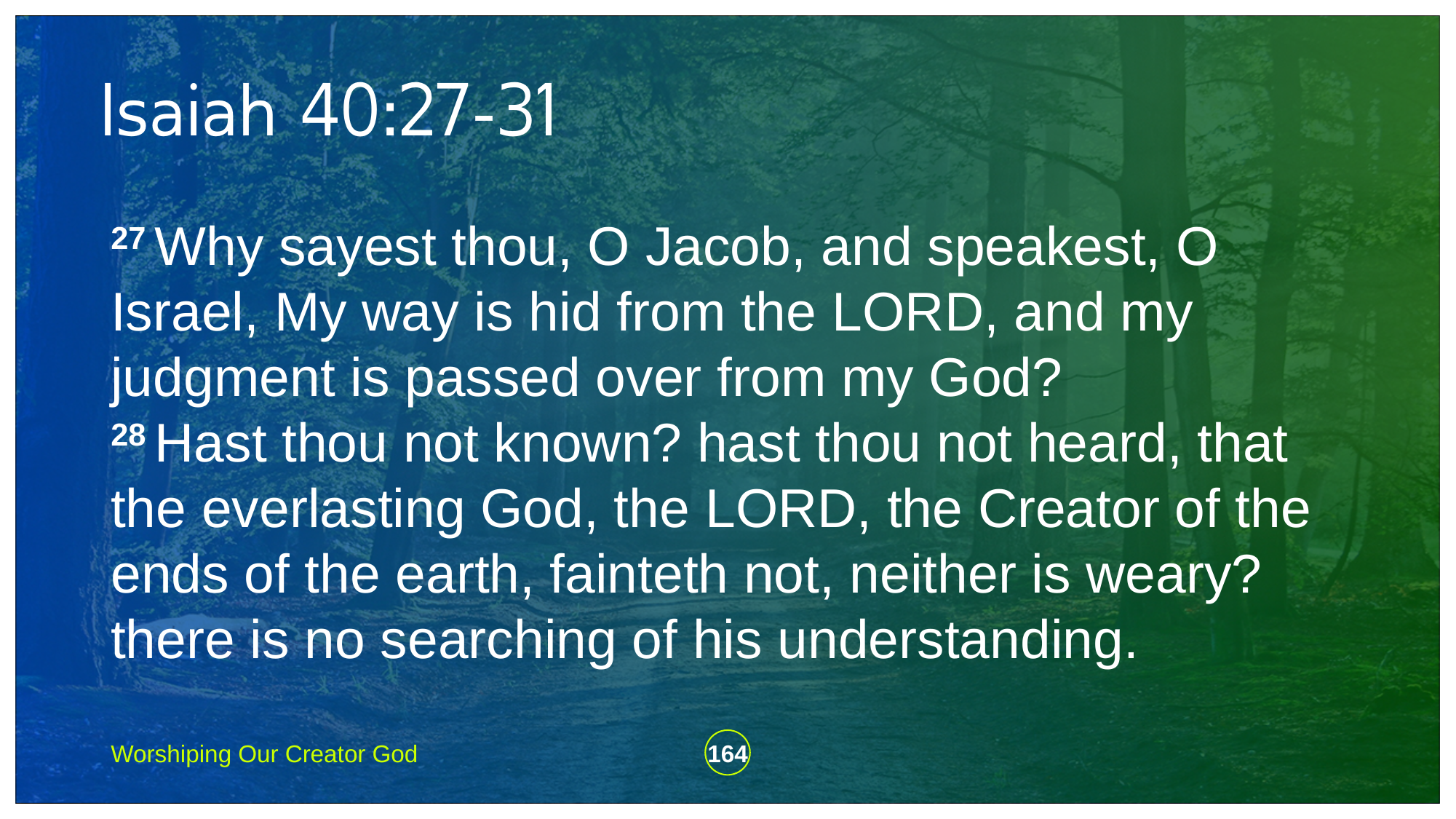

# Isaiah 40:27-31
27 Why sayest thou, O Jacob, and speakest, O Israel, My way is hid from the Lord, and my judgment is passed over from my God?
28 Hast thou not known? hast thou not heard, that the everlasting God, the Lord, the Creator of the ends of the earth, fainteth not, neither is weary? there is no searching of his understanding.
Worshiping Our Creator God
164